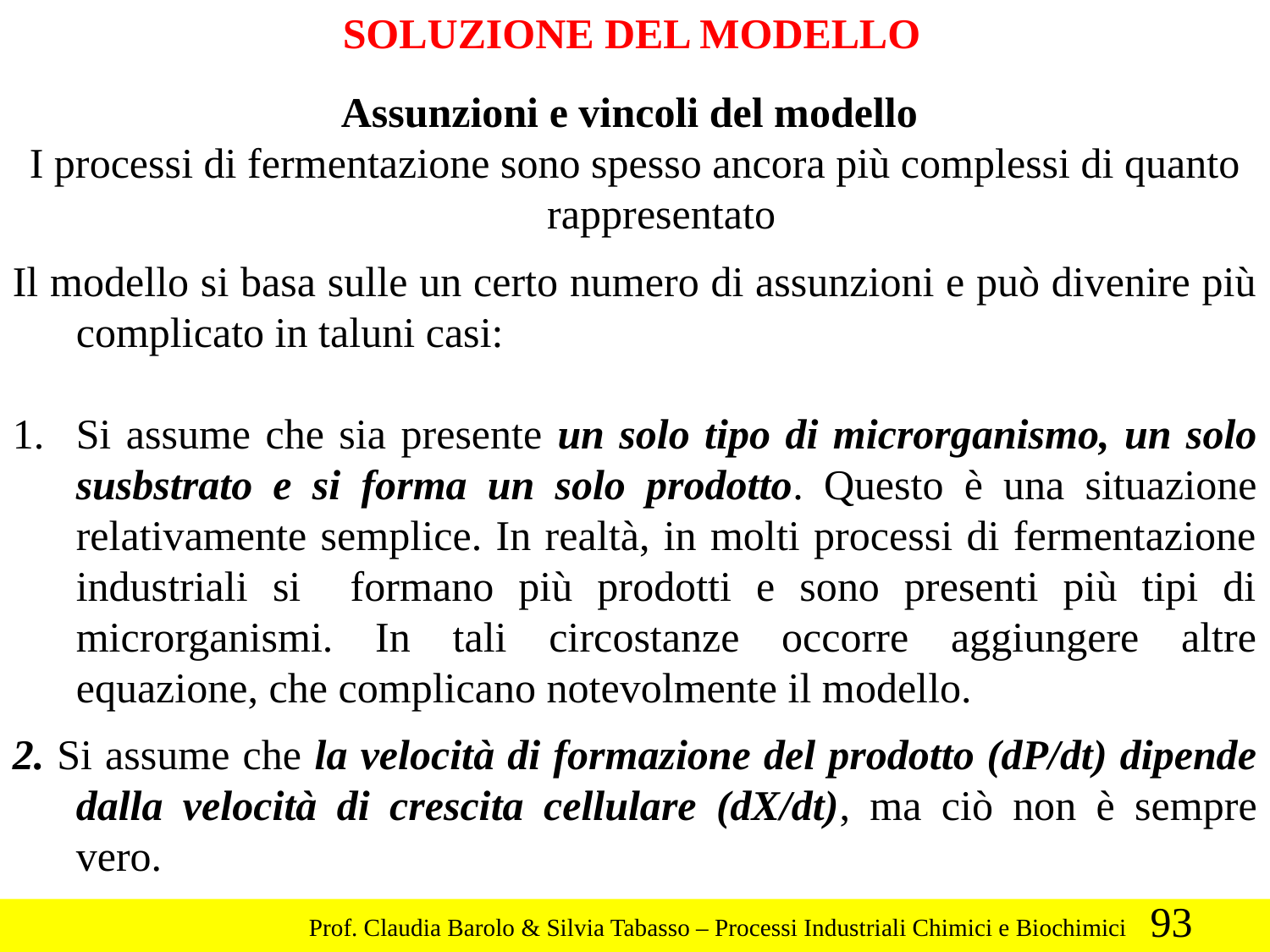

SOLUZIONE DEL MODELLO
Assunzioni e vincoli del modello
I processi di fermentazione sono spesso ancora più complessi di quanto rappresentato

Il modello si basa sulle un certo numero di assunzioni e può divenire più complicato in taluni casi:

Si assume che sia presente un solo tipo di microrganismo, un solo susbstrato e si forma un solo prodotto. Questo è una situazione relativamente semplice. In realtà, in molti processi di fermentazione industriali si  formano più prodotti e sono presenti più tipi di microrganismi. In tali circostanze occorre aggiungere altre equazione, che complicano notevolmente il modello.

2. Si assume che la velocità di formazione del prodotto (dP/dt) dipende dalla velocità di crescita cellulare (dX/dt), ma ciò non è sempre vero.
93